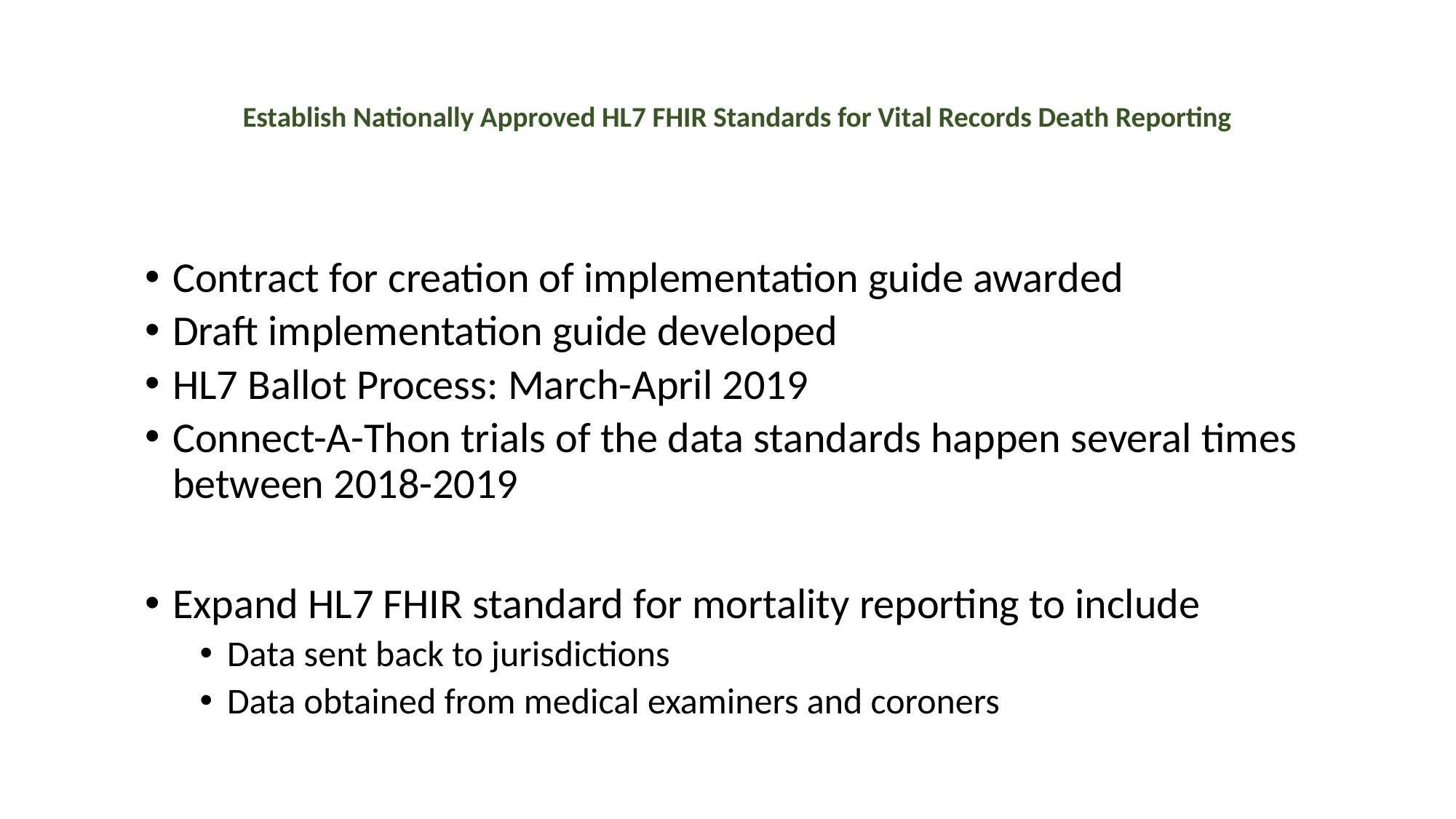

# Establish Nationally Approved HL7 FHIR Standards for Vital Records Death Reporting

Contract for creation of implementation guide awarded
Draft implementation guide developed
HL7 Ballot Process: March-April 2019
Connect-A-Thon trials of the data standards happen several times between 2018-2019

Expand HL7 FHIR standard for mortality reporting to include
Data sent back to jurisdictions
Data obtained from medical examiners and coroners